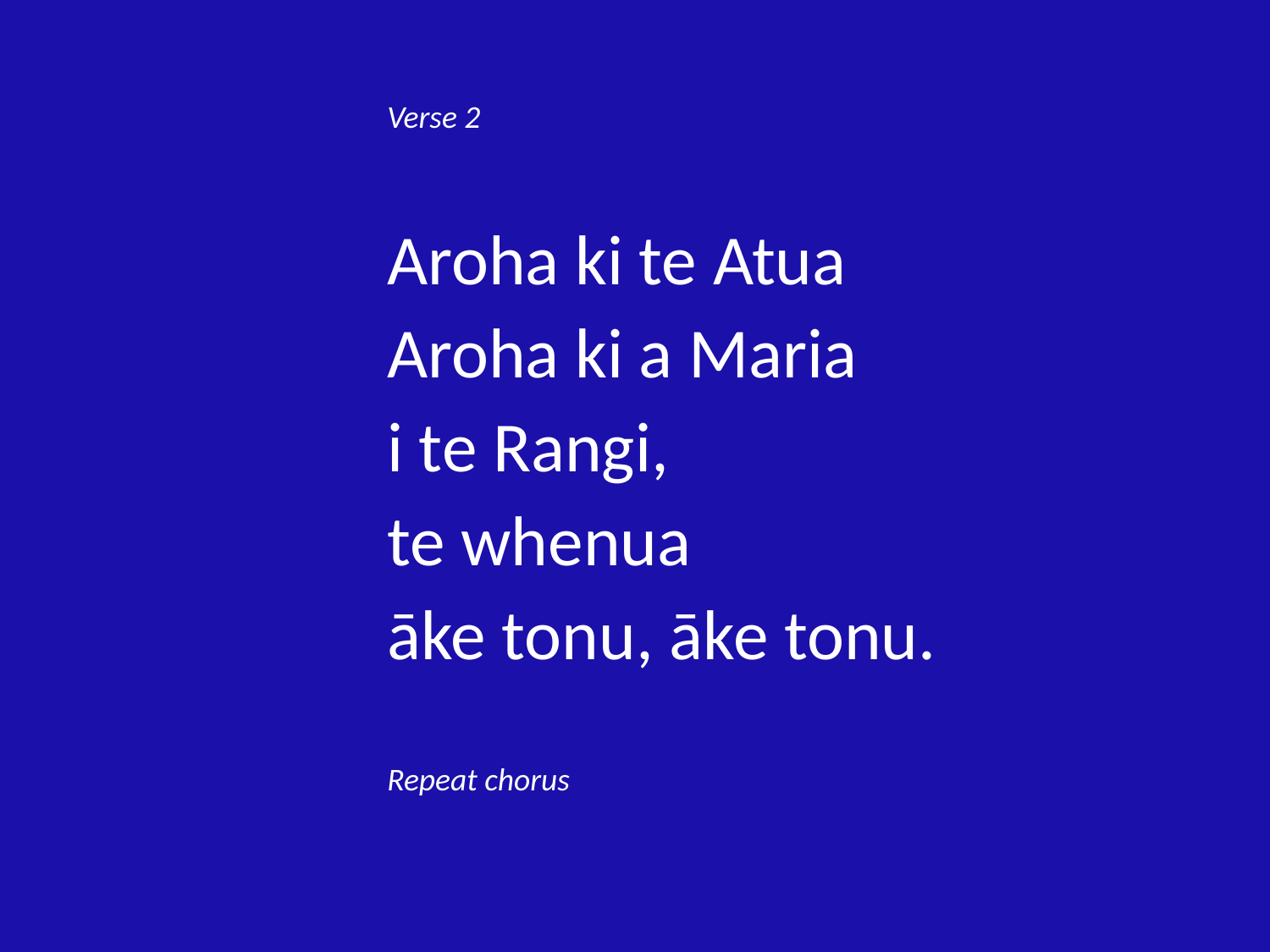

Verse 2

Aroha ki te Atua
Aroha ki a Maria
i te Rangi,
te whenua
āke tonu, āke tonu.

Repeat chorus